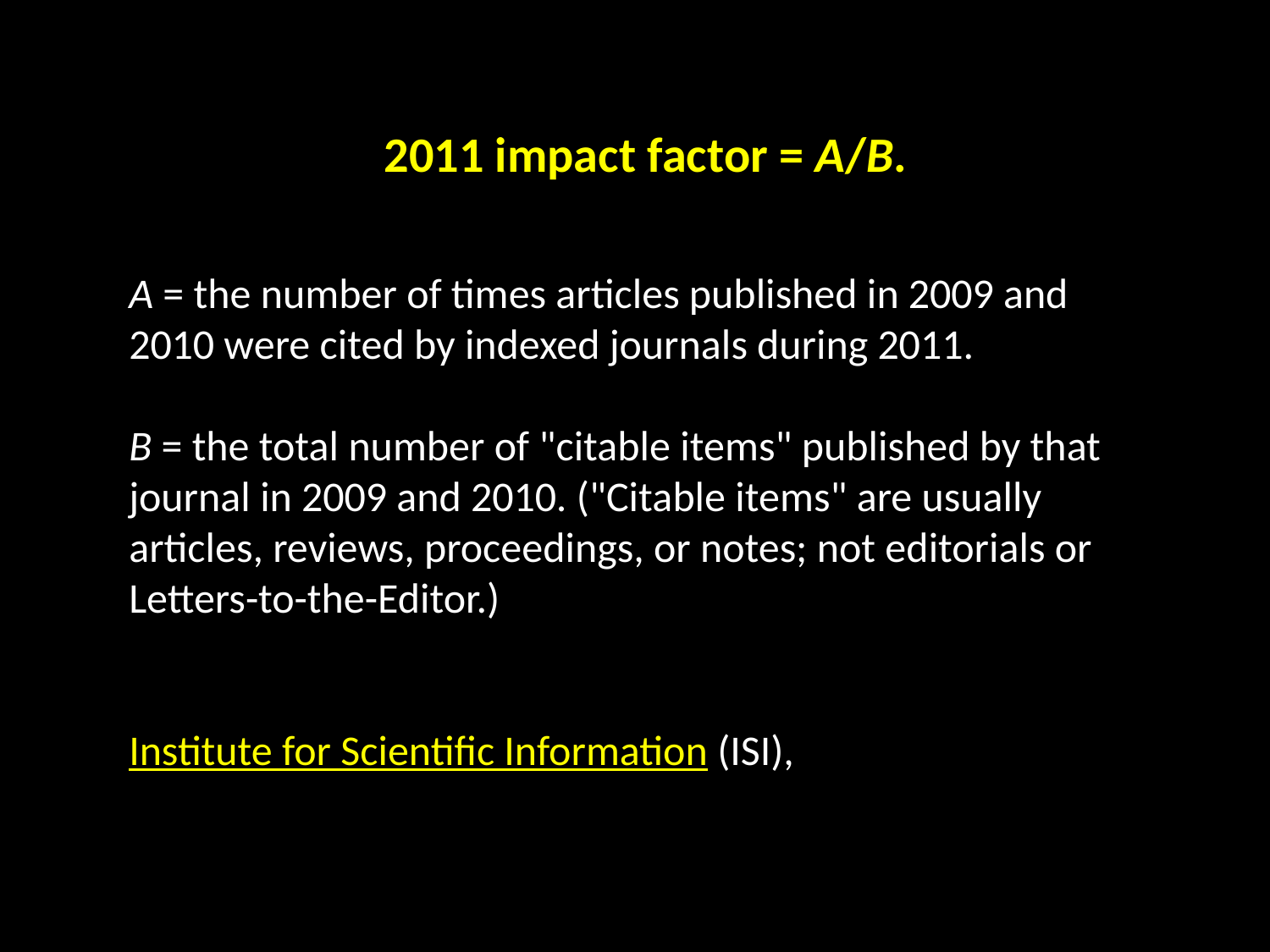

2011 impact factor = A/B.

A = the number of times articles published in 2009 and 2010 were cited by indexed journals during 2011.

B = the total number of "citable items" published by that journal in 2009 and 2010. ("Citable items" are usually articles, reviews, proceedings, or notes; not editorials or Letters-to-the-Editor.)

Institute for Scientific Information (ISI),